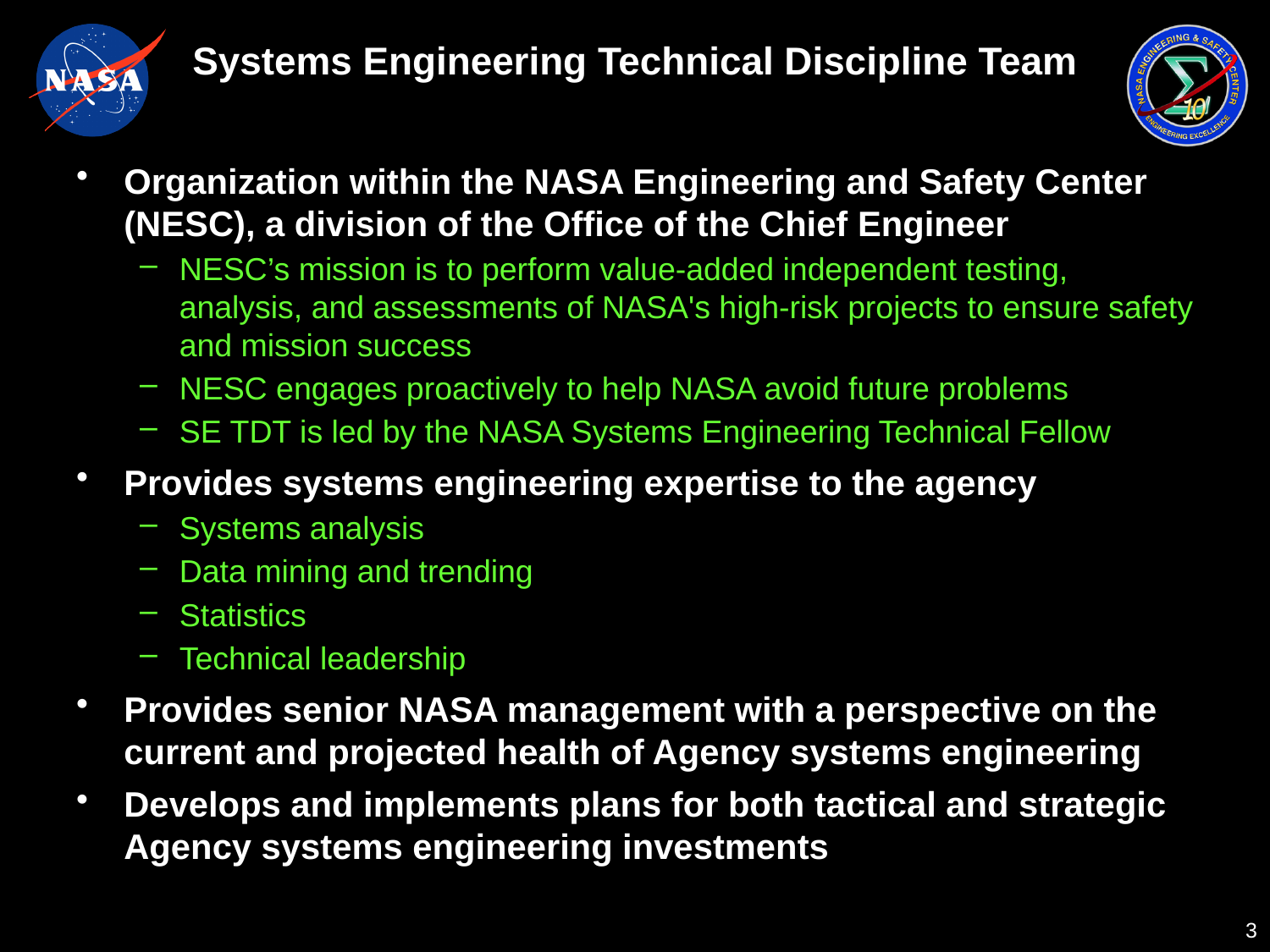

# Systems Engineering Technical Discipline Team
Organization within the NASA Engineering and Safety Center (NESC), a division of the Office of the Chief Engineer
NESC’s mission is to perform value-added independent testing, analysis, and assessments of NASA's high-risk projects to ensure safety and mission success
NESC engages proactively to help NASA avoid future problems
SE TDT is led by the NASA Systems Engineering Technical Fellow
Provides systems engineering expertise to the agency
Systems analysis
Data mining and trending
Statistics
Technical leadership
Provides senior NASA management with a perspective on the current and projected health of Agency systems engineering
Develops and implements plans for both tactical and strategic Agency systems engineering investments